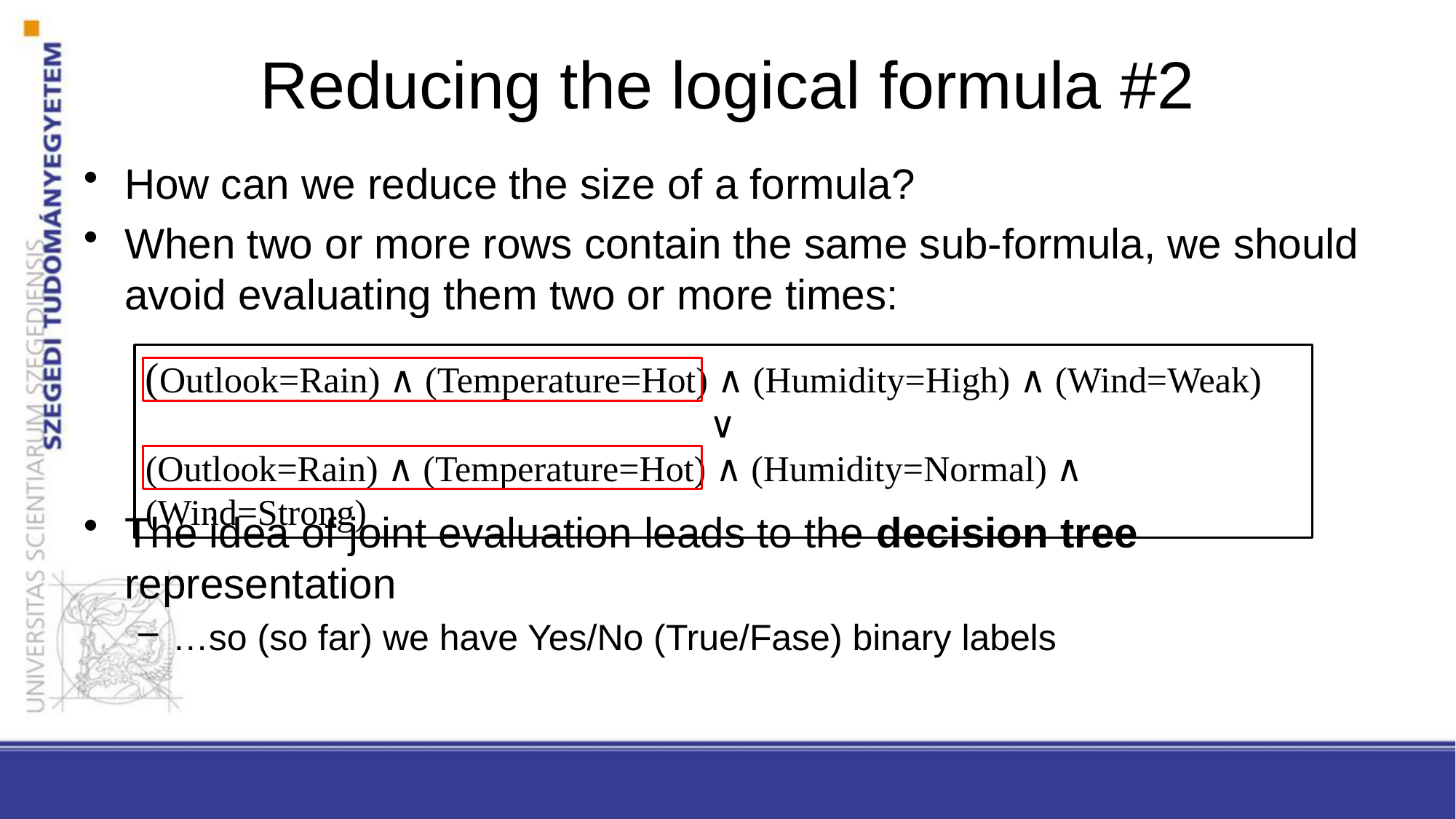

# Reducing the logical formula #2
How can we reduce the size of a formula?
When two or more rows contain the same sub-formula, we should avoid evaluating them two or more times:

The idea of joint evaluation leads to the decision tree representation
…so (so far) we have Yes/No (True/Fase) binary labels

(Outlook=Rain) ∧ (Temperature=Hot) ∧ (Humidity=High) ∧ (Wind=Weak)
                                                              ∨
(Outlook=Rain) ∧ (Temperature=Hot) ∧ (Humidity=Normal) ∧ (Wind=Strong)